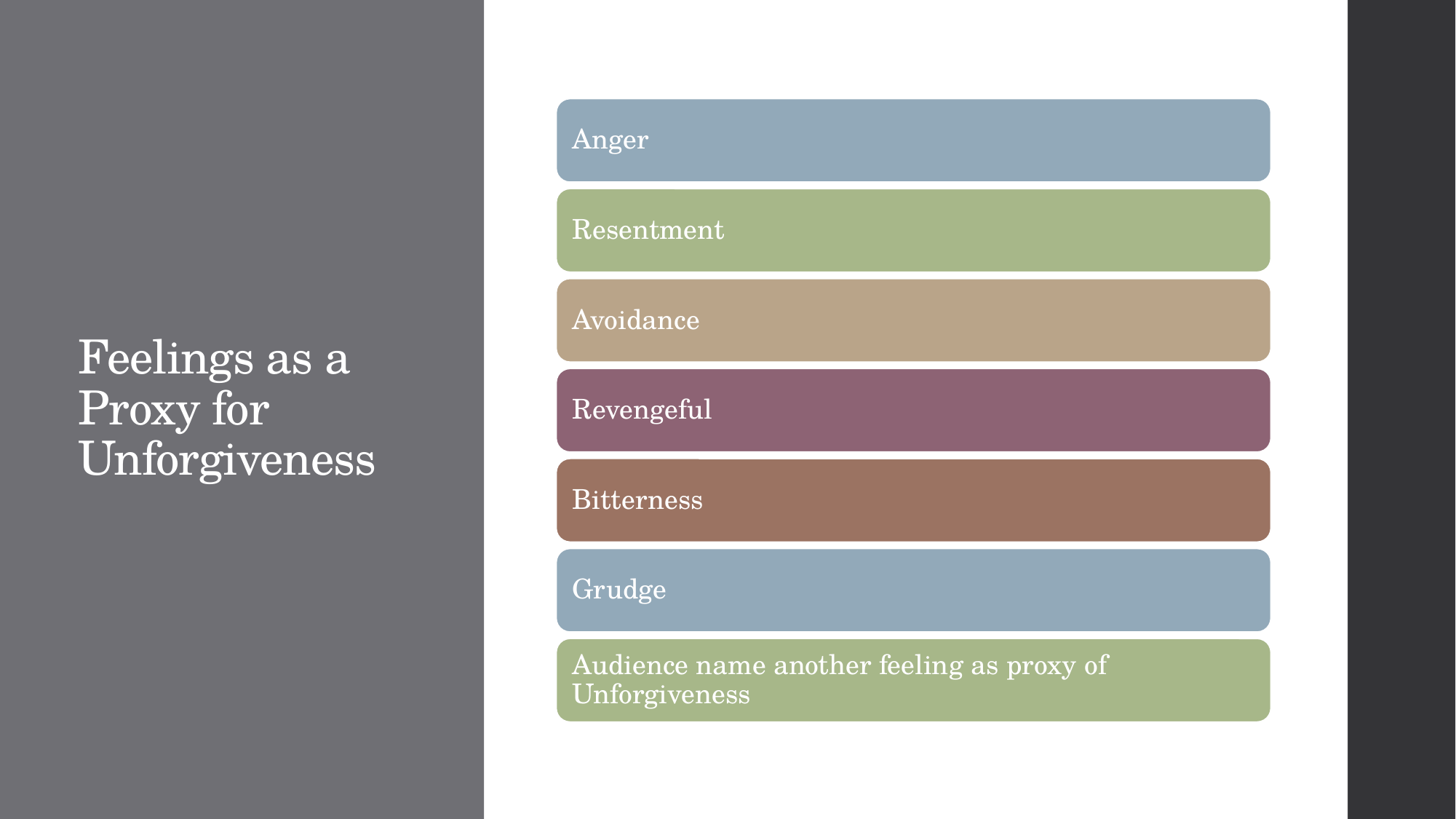

Anger
Resentment
Avoidance
Revengeful
Bitterness
Grudge
Audience name another feeling as proxy of Unforgiveness
# Feelings as a Proxy for Unforgiveness